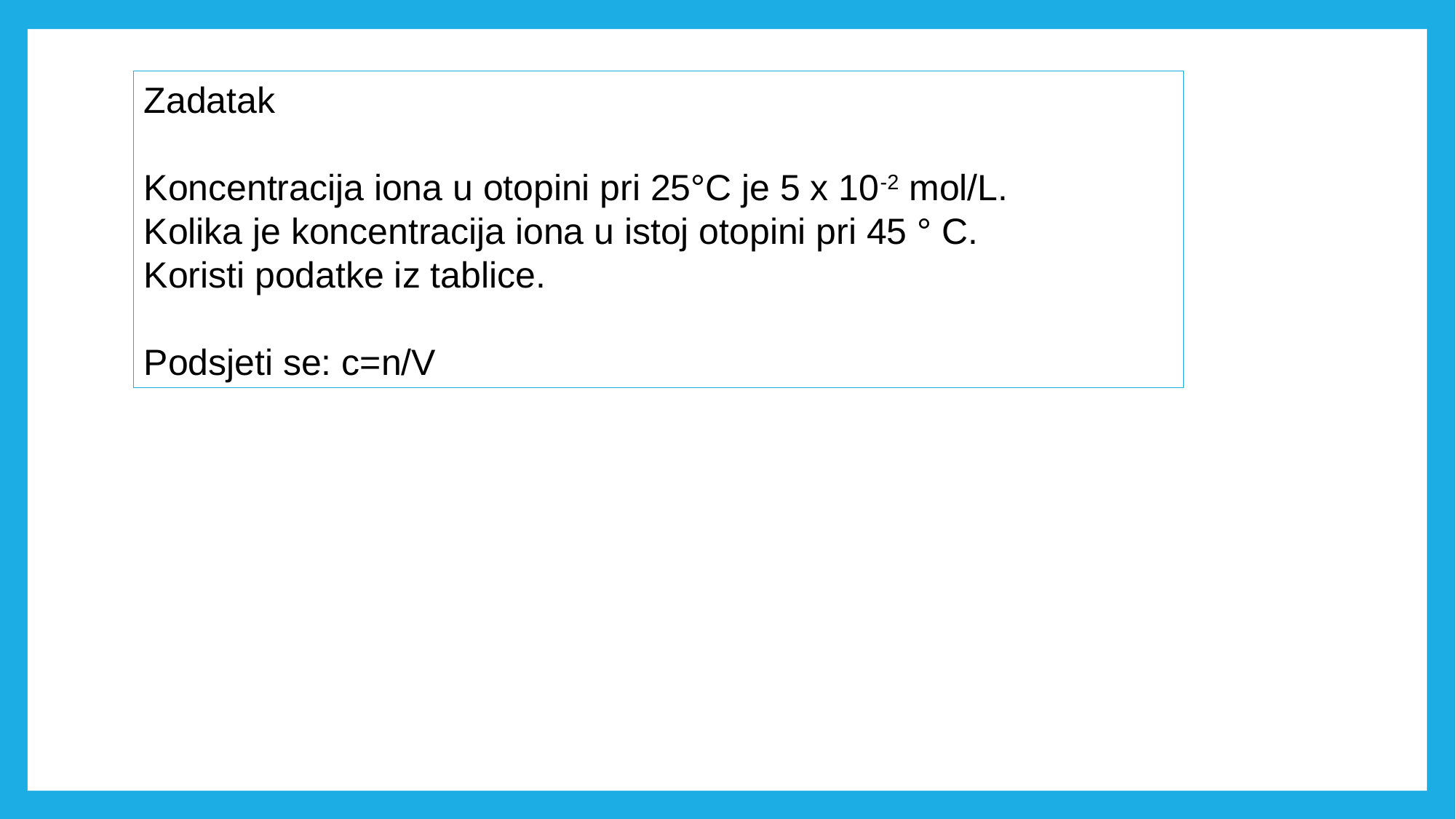

Zadatak

Koncentracija iona u otopini pri 25°C je 5 x 10-2 mol/L.
Kolika je koncentracija iona u istoj otopini pri 45 ° C.
Koristi podatke iz tablice.

Podsjeti se: c=n/V